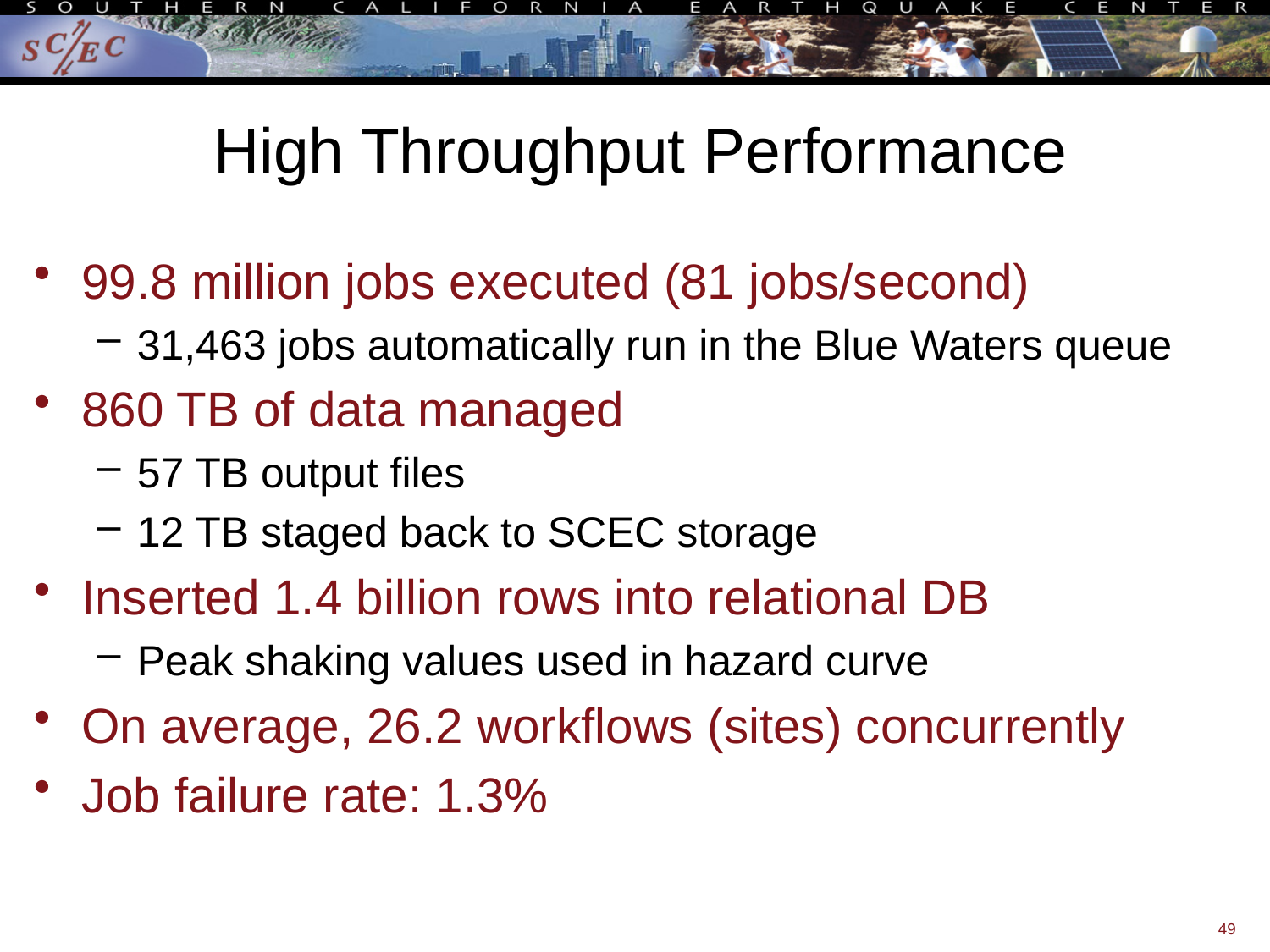

# High Throughput Performance
99.8 million jobs executed (81 jobs/second)
31,463 jobs automatically run in the Blue Waters queue
860 TB of data managed
57 TB output files
12 TB staged back to SCEC storage
Inserted 1.4 billion rows into relational DB
Peak shaking values used in hazard curve
On average, 26.2 workflows (sites) concurrently
Job failure rate: 1.3%

49